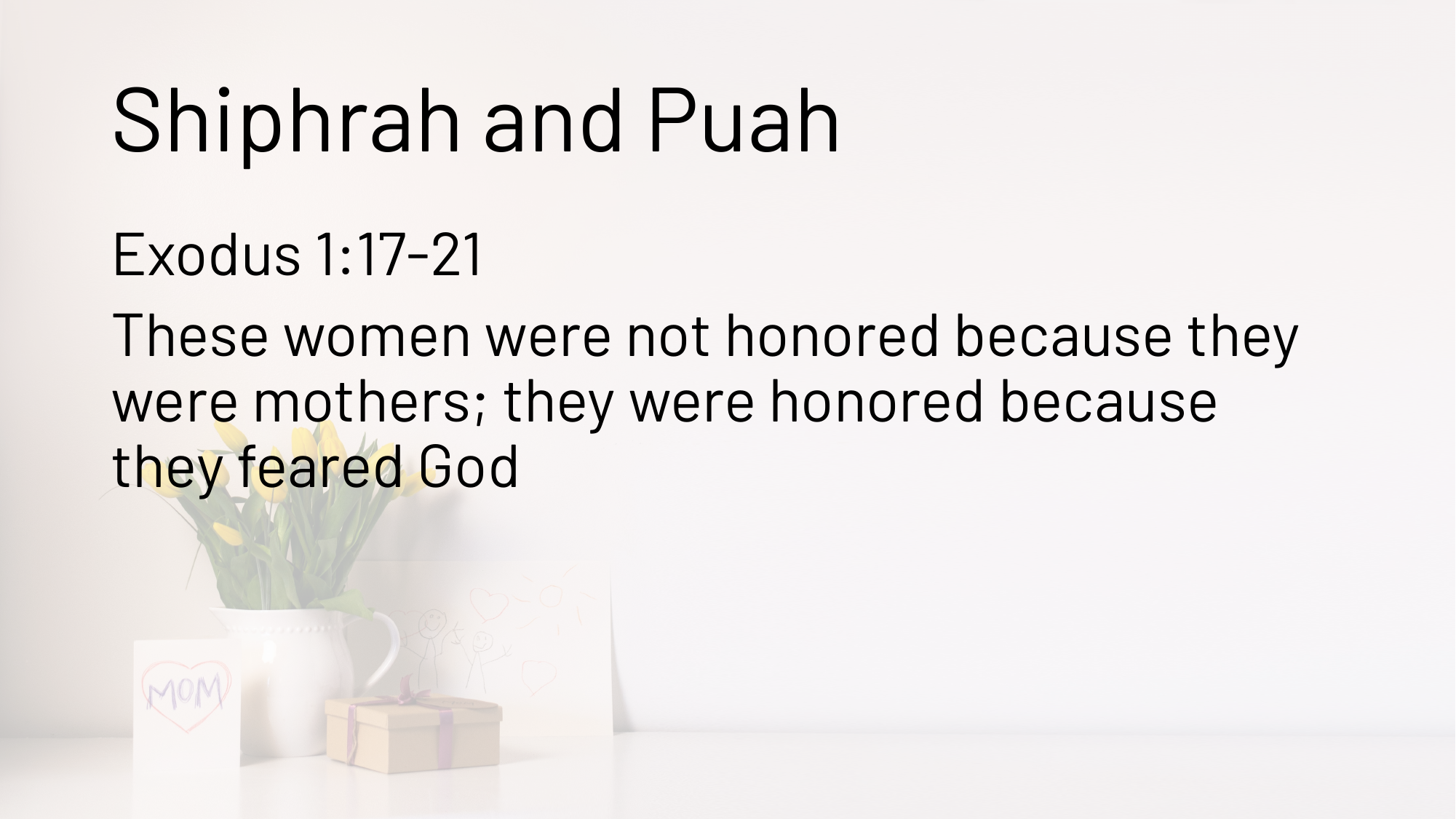

# Shiphrah and Puah
Exodus 1:17-21
These women were not honored because they were mothers; they were honored because they feared God